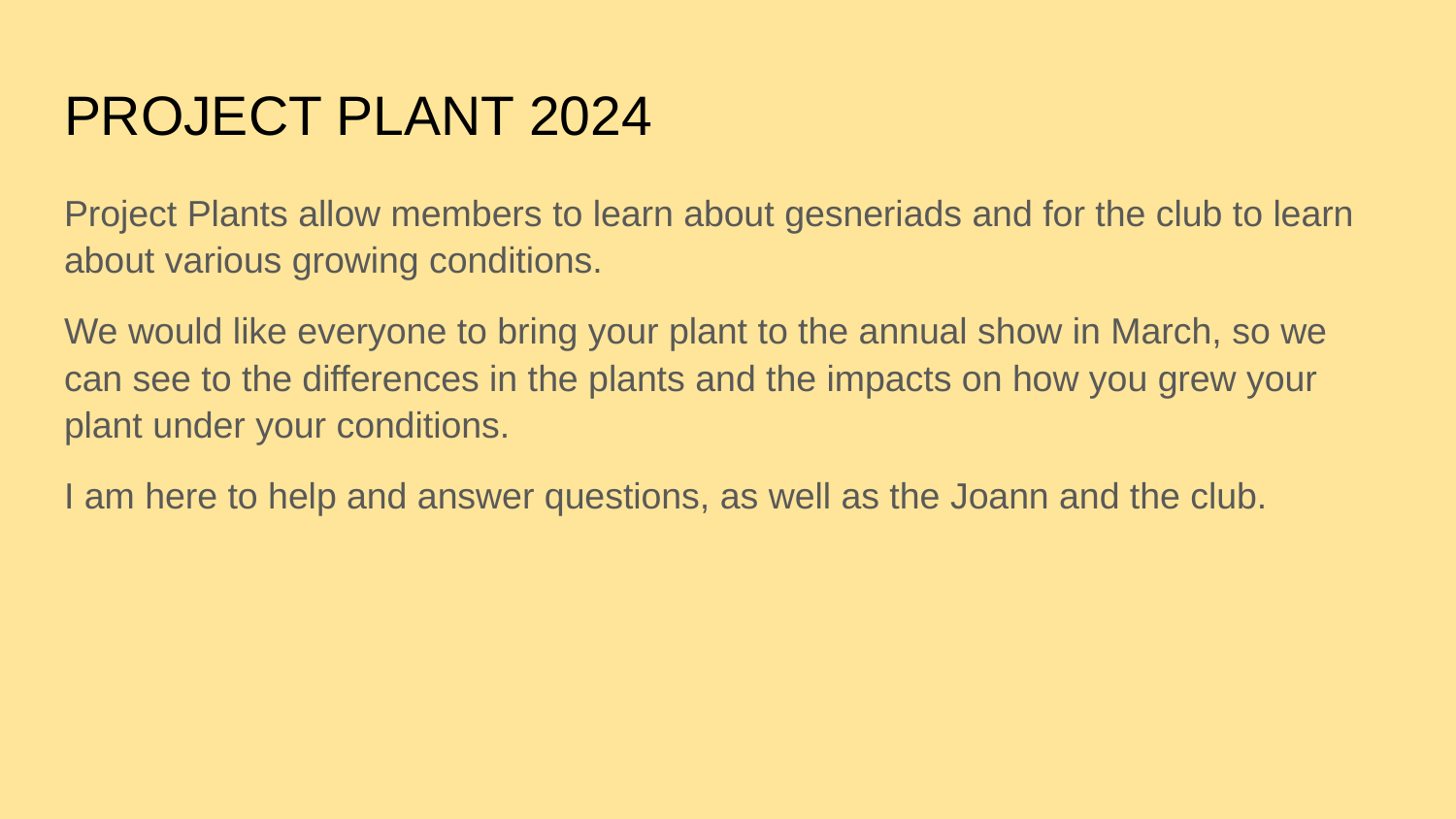

# PROJECT PLANT 2024
Project Plants allow members to learn about gesneriads and for the club to learn about various growing conditions.
We would like everyone to bring your plant to the annual show in March, so we can see to the differences in the plants and the impacts on how you grew your plant under your conditions.
I am here to help and answer questions, as well as the Joann and the club.